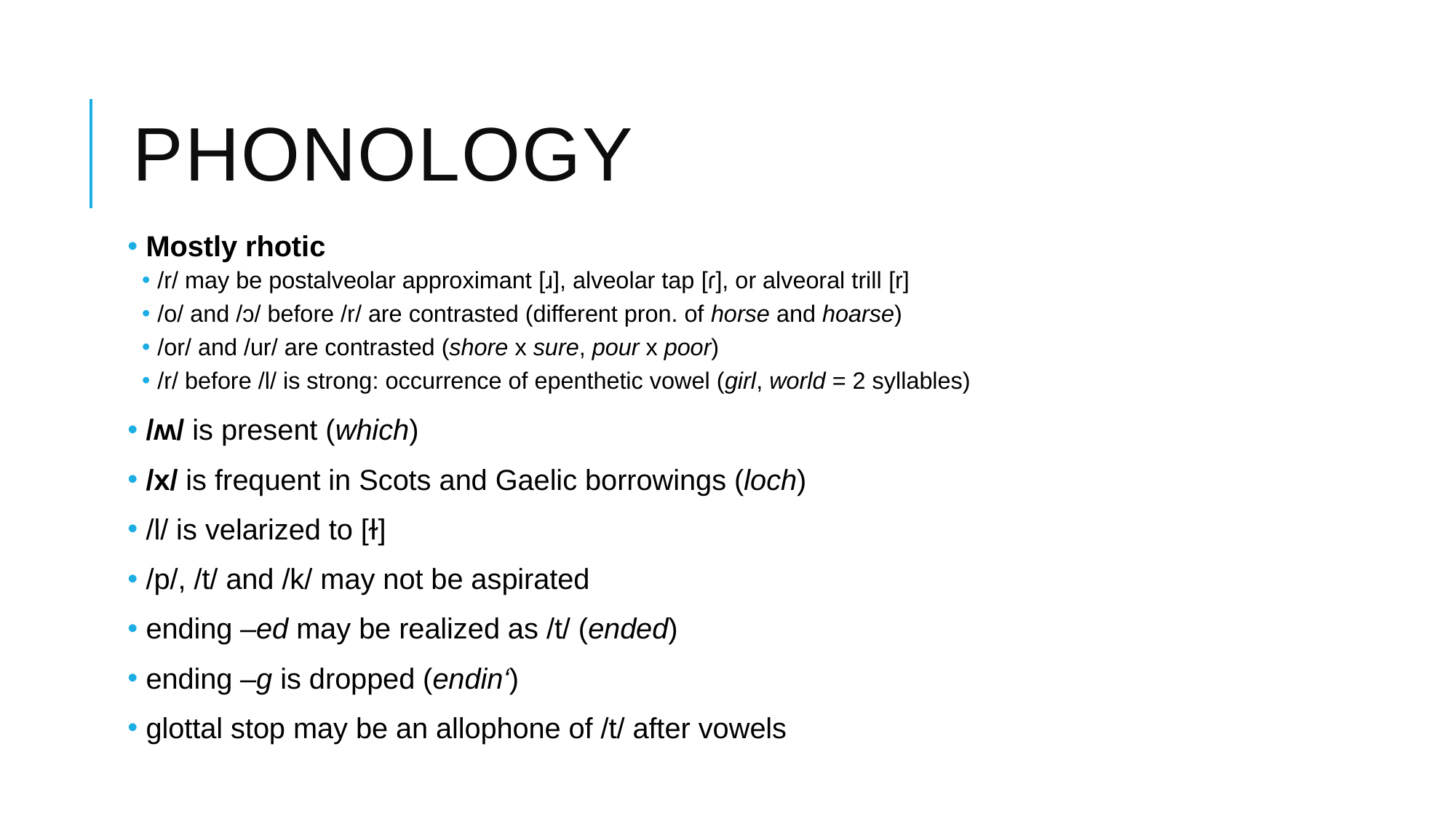

# Phonology
 Mostly rhotic
/r/ may be postalveolar approximant [ɹ], alveolar tap [ɾ], or alveoral trill [r]
/o/ and /ɔ/ before /r/ are contrasted (different pron. of horse and hoarse)
/or/ and /ur/ are contrasted (shore x sure, pour x poor)
/r/ before /l/ is strong: occurrence of epenthetic vowel (girl, world = 2 syllables)
 /ʍ/ is present (which)
 /x/ is frequent in Scots and Gaelic borrowings (loch)
 /l/ is velarized to [ɫ]
 /p/, /t/ and /k/ may not be aspirated
 ending –ed may be realized as /t/ (ended)
 ending –g is dropped (endin‘)
 glottal stop may be an allophone of /t/ after vowels